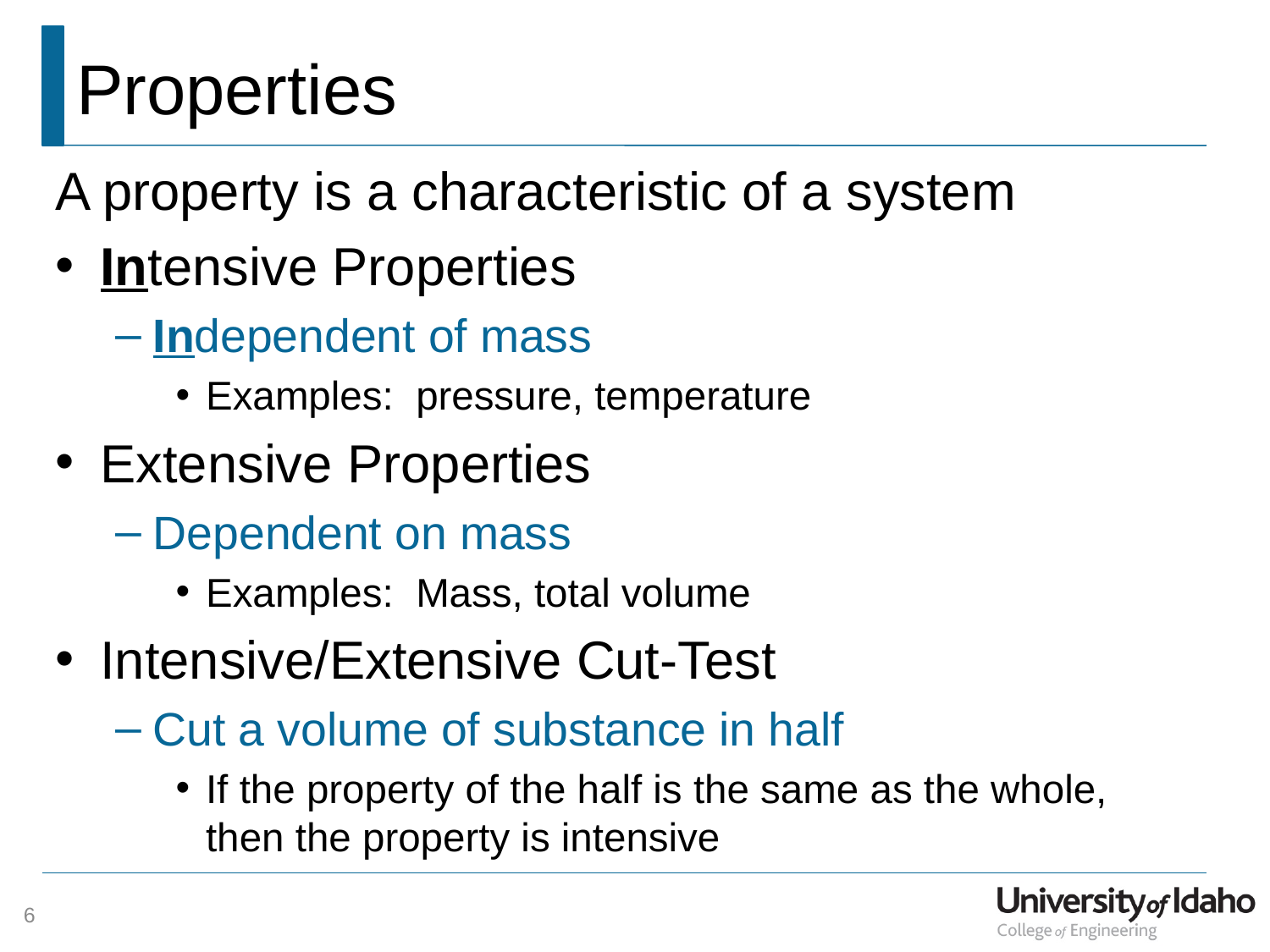

# Properties
A property is a characteristic of a system
Intensive Properties
Independent of mass
Examples:  pressure, temperature
Extensive Properties
Dependent on mass
Examples:  Mass, total volume
Intensive/Extensive Cut-Test
Cut a volume of substance in half
If the property of the half is the same as the whole, then the property is intensive
6